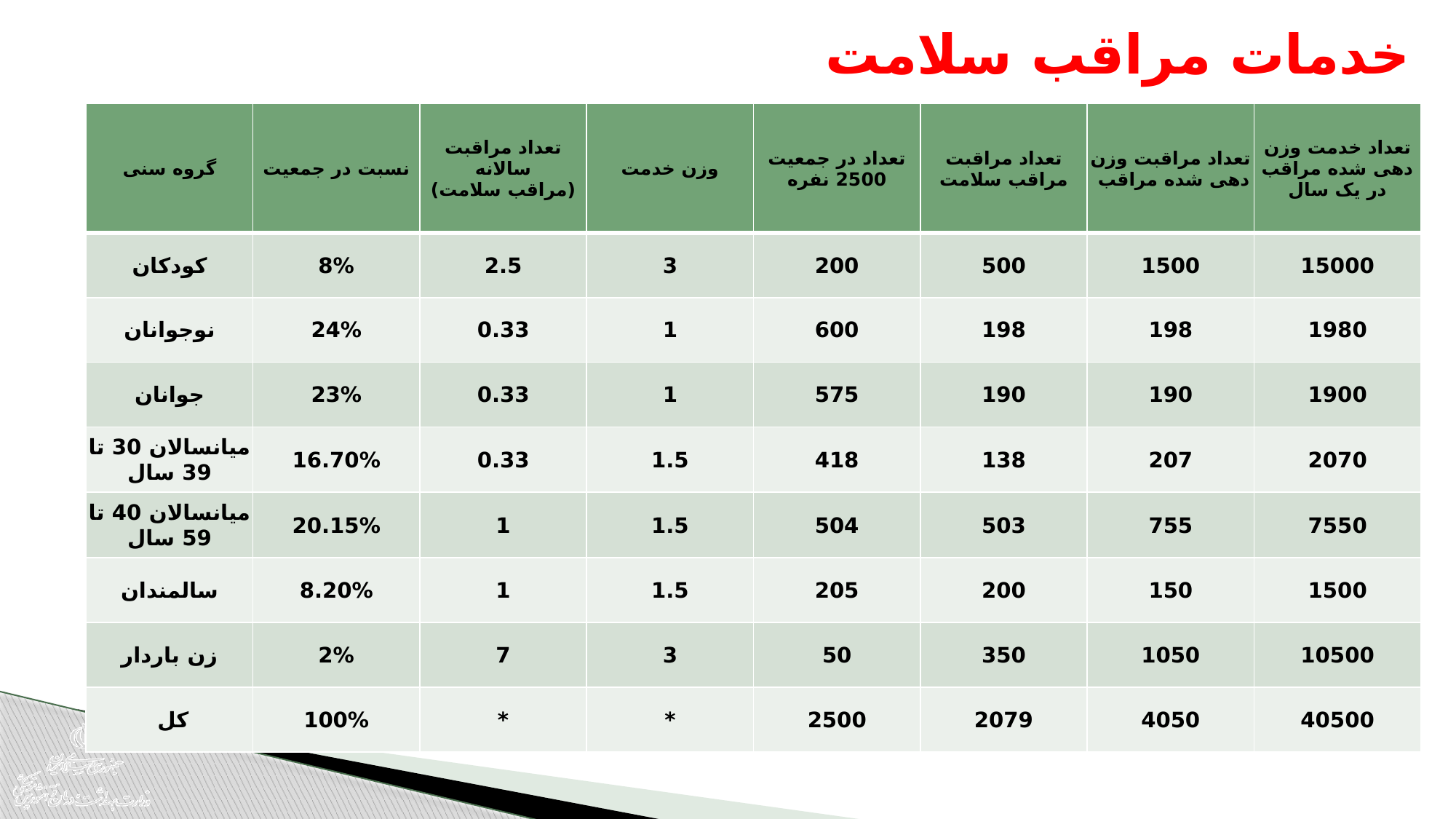

# خدمات مراقب سلامت
| گروه سنی | نسبت در جمعیت | تعداد مراقبت سالانه (مراقب سلامت) | وزن خدمت | تعداد در جمعیت 2500 نفره | تعداد مراقبت مراقب سلامت | تعداد مراقبت وزن دهی شده مراقب | تعداد خدمت وزن دهی شده مراقب در یک سال |
| --- | --- | --- | --- | --- | --- | --- | --- |
| کودکان | 8% | 2.5 | 3 | 200 | 500 | 1500 | 15000 |
| نوجوانان | 24% | 0.33 | 1 | 600 | 198 | 198 | 1980 |
| جوانان | 23% | 0.33 | 1 | 575 | 190 | 190 | 1900 |
| میانسالان 30 تا 39 سال | 16.70% | 0.33 | 1.5 | 418 | 138 | 207 | 2070 |
| میانسالان 40 تا 59 سال | 20.15% | 1 | 1.5 | 504 | 503 | 755 | 7550 |
| سالمندان | 8.20% | 1 | 1.5 | 205 | 200 | 150 | 1500 |
| زن باردار | 2% | 7 | 3 | 50 | 350 | 1050 | 10500 |
| کل | 100% | \* | \* | 2500 | 2079 | 4050 | 40500 |